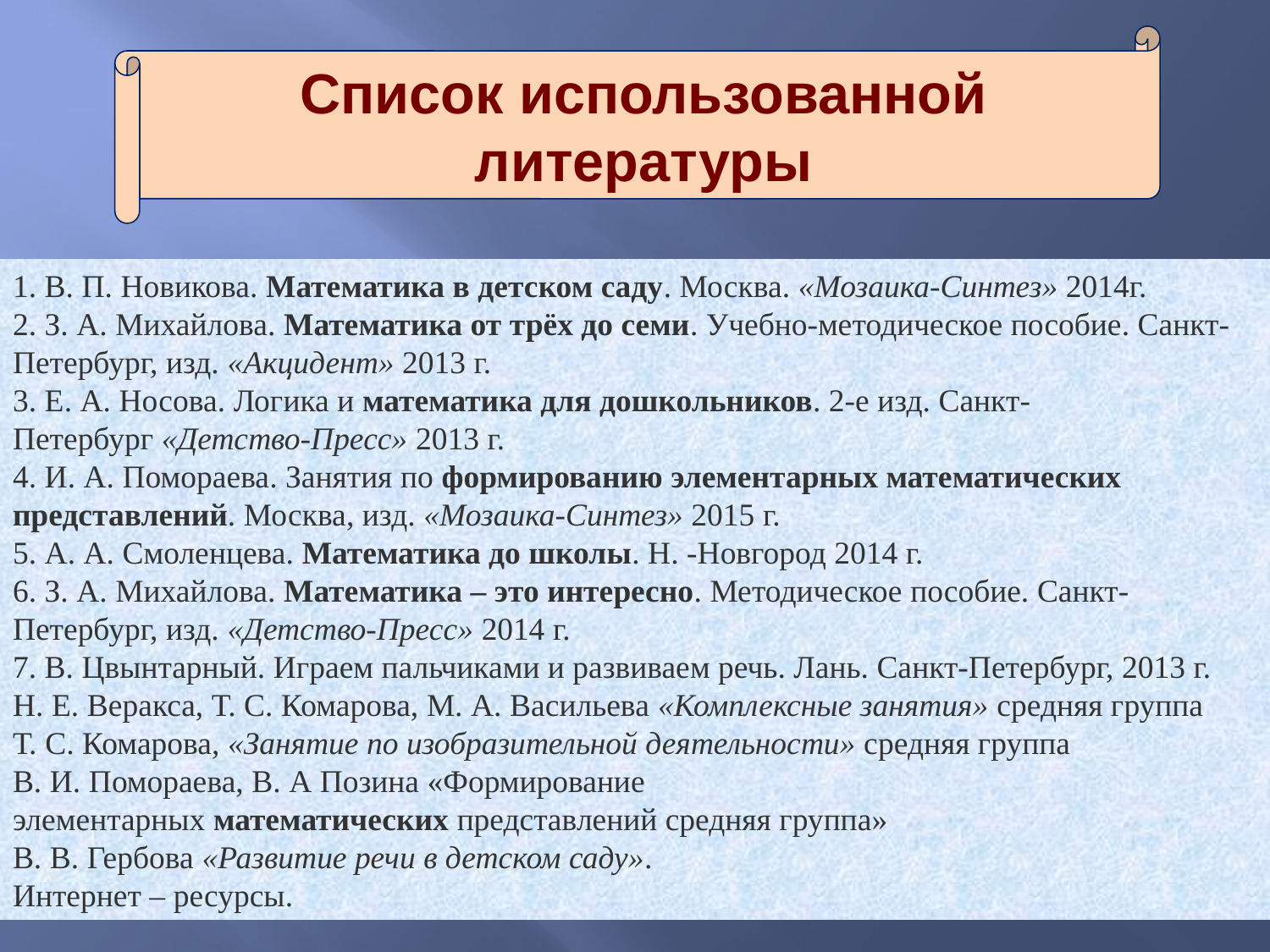

Список использованной литературы
1. В. П. Новикова. Математика в детском саду. Москва. «Мозаика-Синтез» 2014г.
2. З. А. Михайлова. Математика от трёх до семи. Учебно-методическое пособие. Санкт-Петербург, изд. «Акцидент» 2013 г.
3. Е. А. Носова. Логика и математика для дошкольников. 2-е изд. Санкт-Петербург «Детство-Пресс» 2013 г.
4. И. А. Помораева. Занятия по формированию элементарных математических представлений. Москва, изд. «Мозаика-Синтез» 2015 г.
5. А. А. Смоленцева. Математика до школы. Н. -Новгород 2014 г.
6. З. А. Михайлова. Математика – это интересно. Методическое пособие. Санкт-Петербург, изд. «Детство-Пресс» 2014 г.
7. В. Цвынтарный. Играем пальчиками и развиваем речь. Лань. Санкт-Петербург, 2013 г.
Н. Е. Веракса, Т. С. Комарова, М. А. Васильева «Комплексные занятия» средняя группа
Т. С. Комарова, «Занятие по изобразительной деятельности» средняя группа
В. И. Помораева, В. А Позина «Формирование элементарных математических представлений средняя группа»
В. В. Гербова «Развитие речи в детском саду».
Интернет – ресурсы.